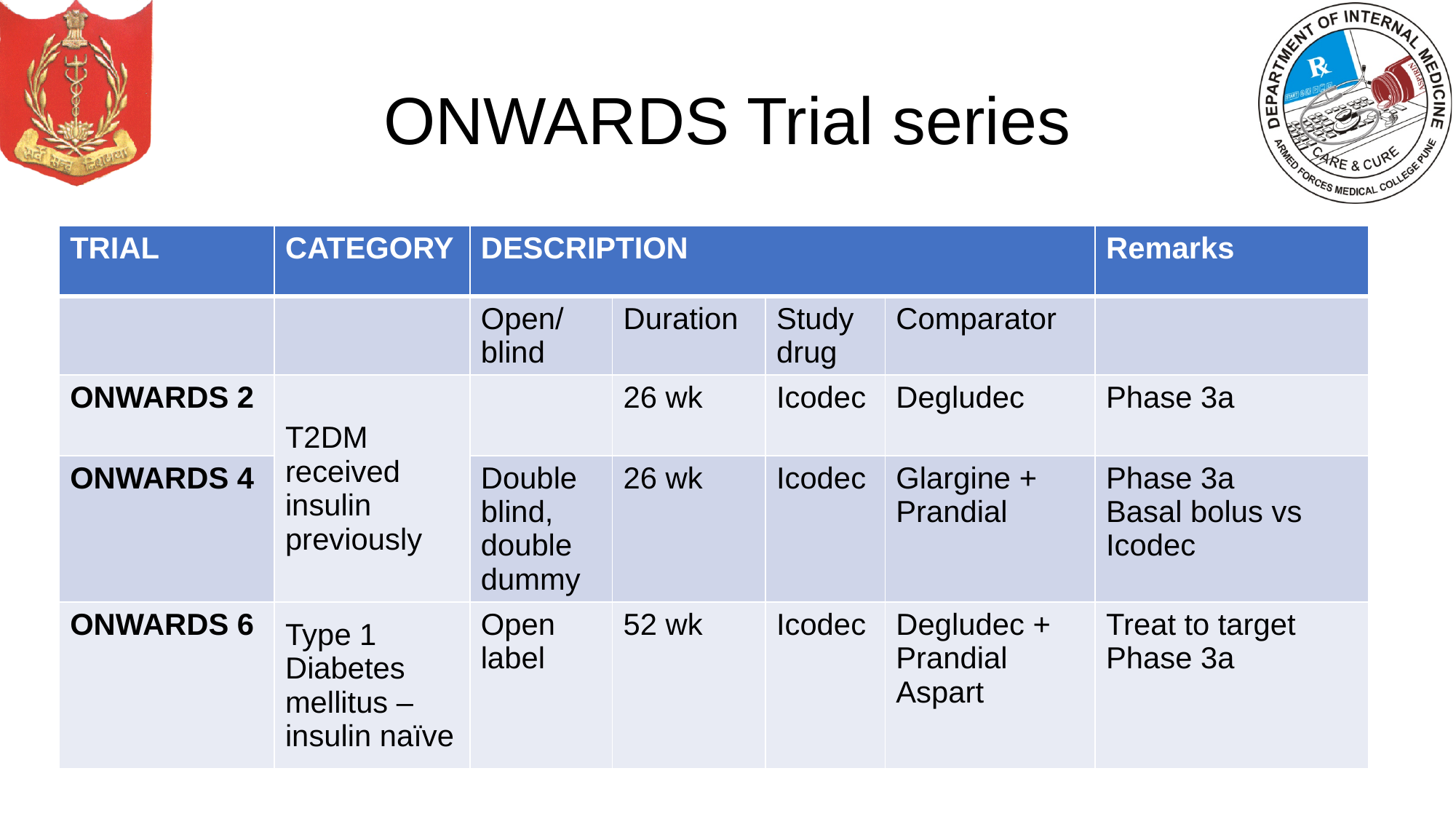

# ONWARDS Trial series
| TRIAL | CATEGORY | DESCRIPTION |  |  |  | Remarks |
| --- | --- | --- | --- | --- | --- | --- |
|  |  | Open/ blind | Duration | Study drug | Comparator |  |
| ONWARDS 2 | T2DM received insulin previously |  | 26 wk | Icodec | Degludec | Phase 3a |
| ONWARDS 4 |  | Double blind, double dummy | 26 wk | Icodec | Glargine + Prandial | Phase 3a Basal bolus vs Icodec |
| ONWARDS 6 | Type 1 Diabetes mellitus – insulin naïve | Open label | 52 wk | Icodec | Degludec + Prandial Aspart | Treat to target Phase 3a |